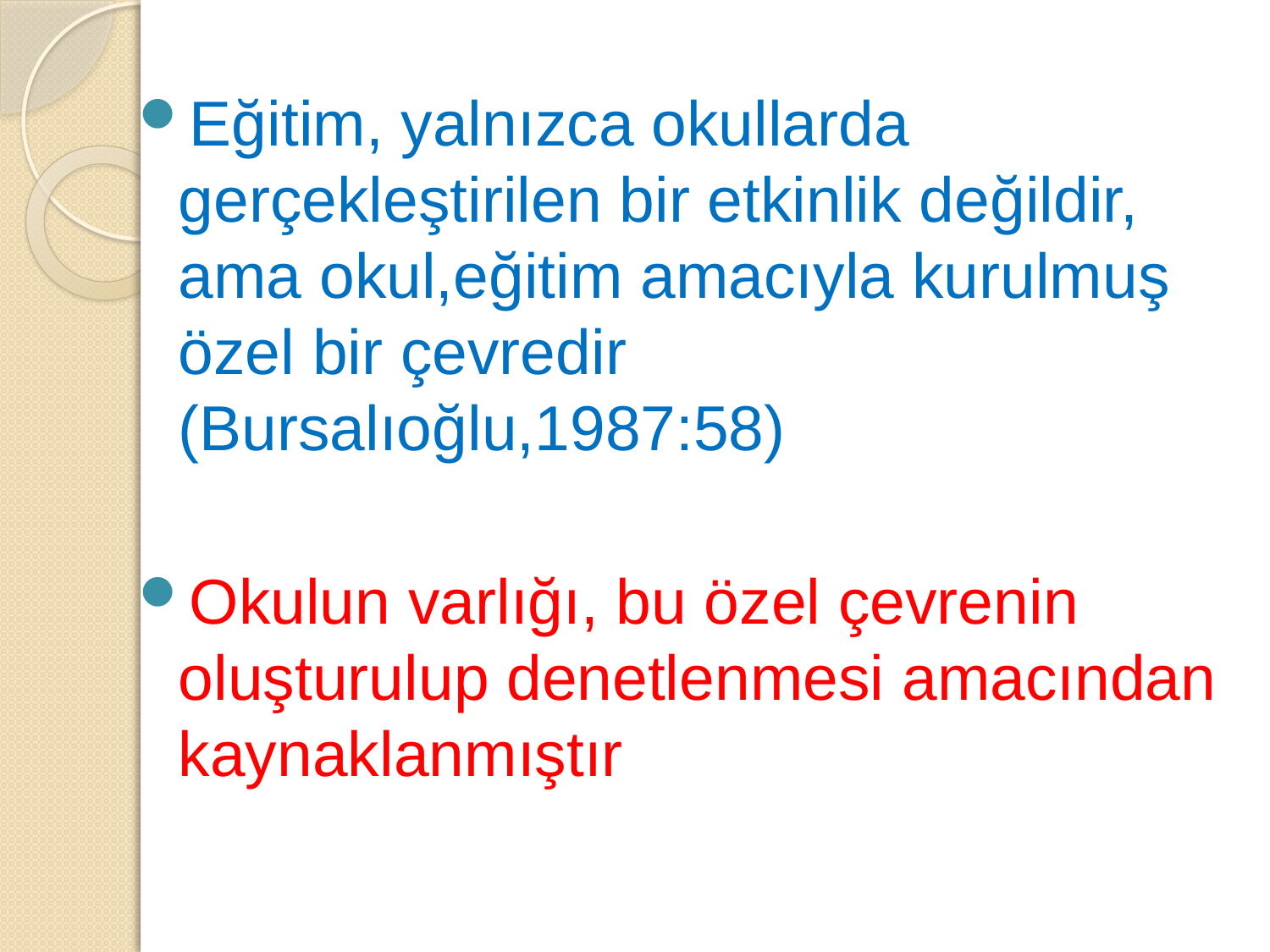

Eğitim, yalnızca okullarda gerçekleştirilen bir etkinlik değildir, ama okul,eğitim amacıyla kurulmuş özel bir çevredir (Bursalıoğlu,1987:58)

Okulun varlığı, bu özel çevrenin oluşturulup denetlenmesi amacından kaynaklanmıştır